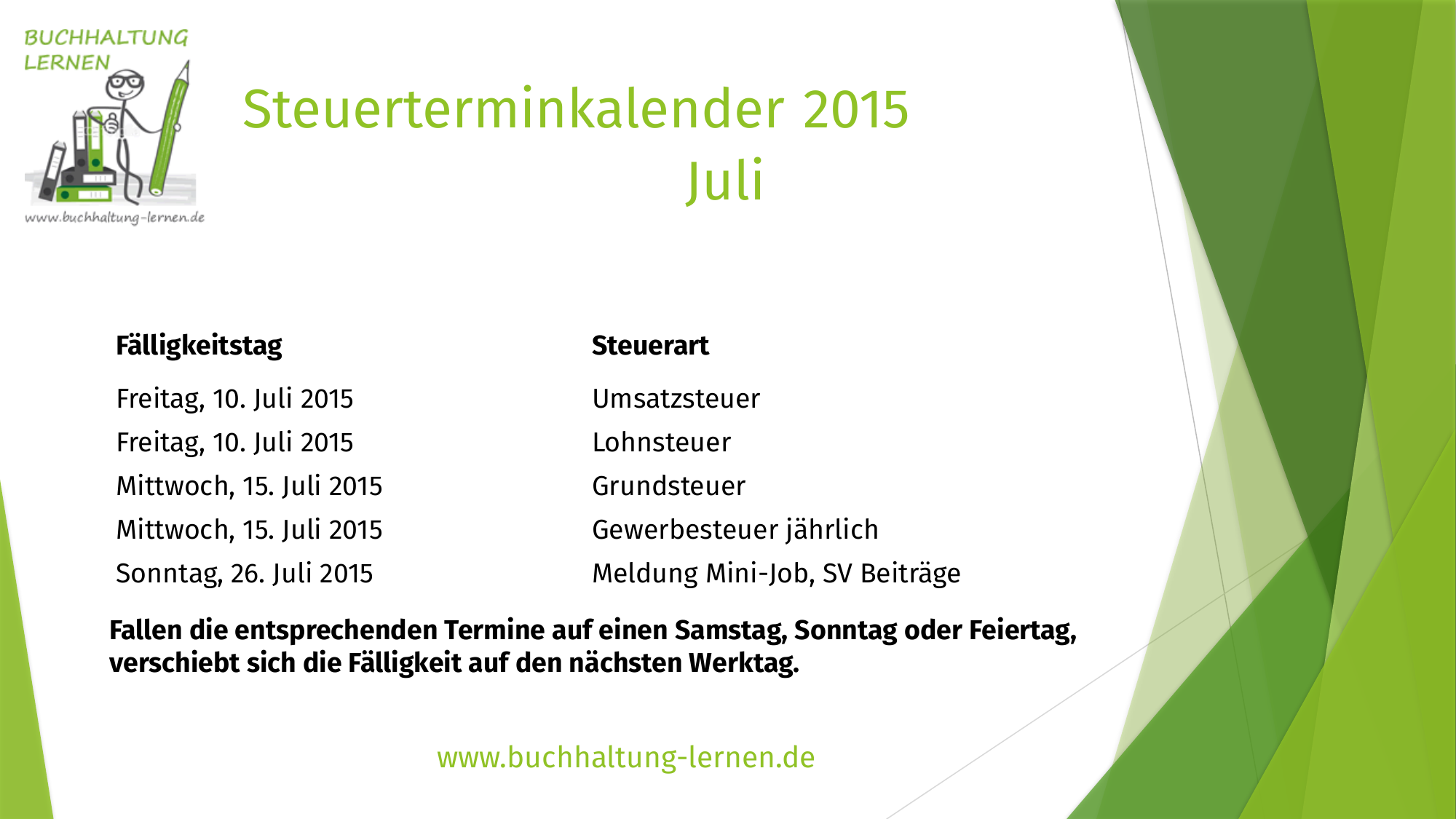

Steuerterminkalender 2015
Juli
| Fälligkeitstag | Steuerart |
| --- | --- |
| Freitag, 10. Juli 2015 | Umsatzsteuer |
| Freitag, 10. Juli 2015 | Lohnsteuer |
| Mittwoch, 15. Juli 2015 | Grundsteuer |
| Mittwoch, 15. Juli 2015 | Gewerbesteuer jährlich |
| Sonntag, 26. Juli 2015 | Meldung Mini-Job, SV Beiträge |
|  |  |
Fallen die entsprechenden Termine auf einen Samstag, Sonntag oder Feiertag, verschiebt sich die Fälligkeit auf den nächsten Werktag.
www.buchhaltung-lernen.de